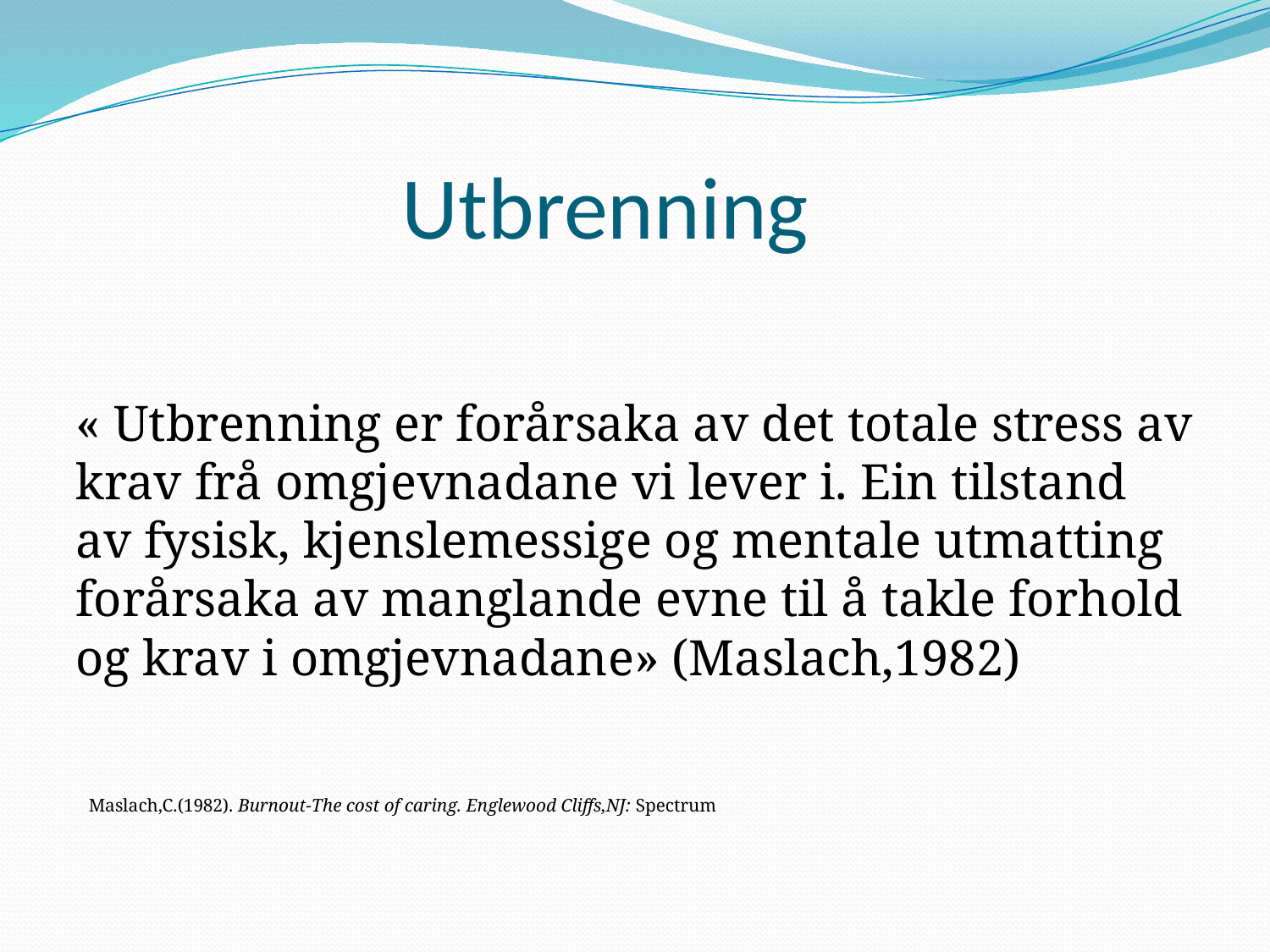

# Utbrenning
« Utbrenning er forårsaka av det totale stress av krav frå omgjevnadane vi lever i. Ein tilstand av fysisk, kjenslemessige og mentale utmatting forårsaka av manglande evne til å takle forhold og krav i omgjevnadane» (Maslach,1982)

 Maslach,C.(1982). Burnout-The cost of caring. Englewood Cliffs,NJ: Spectrum